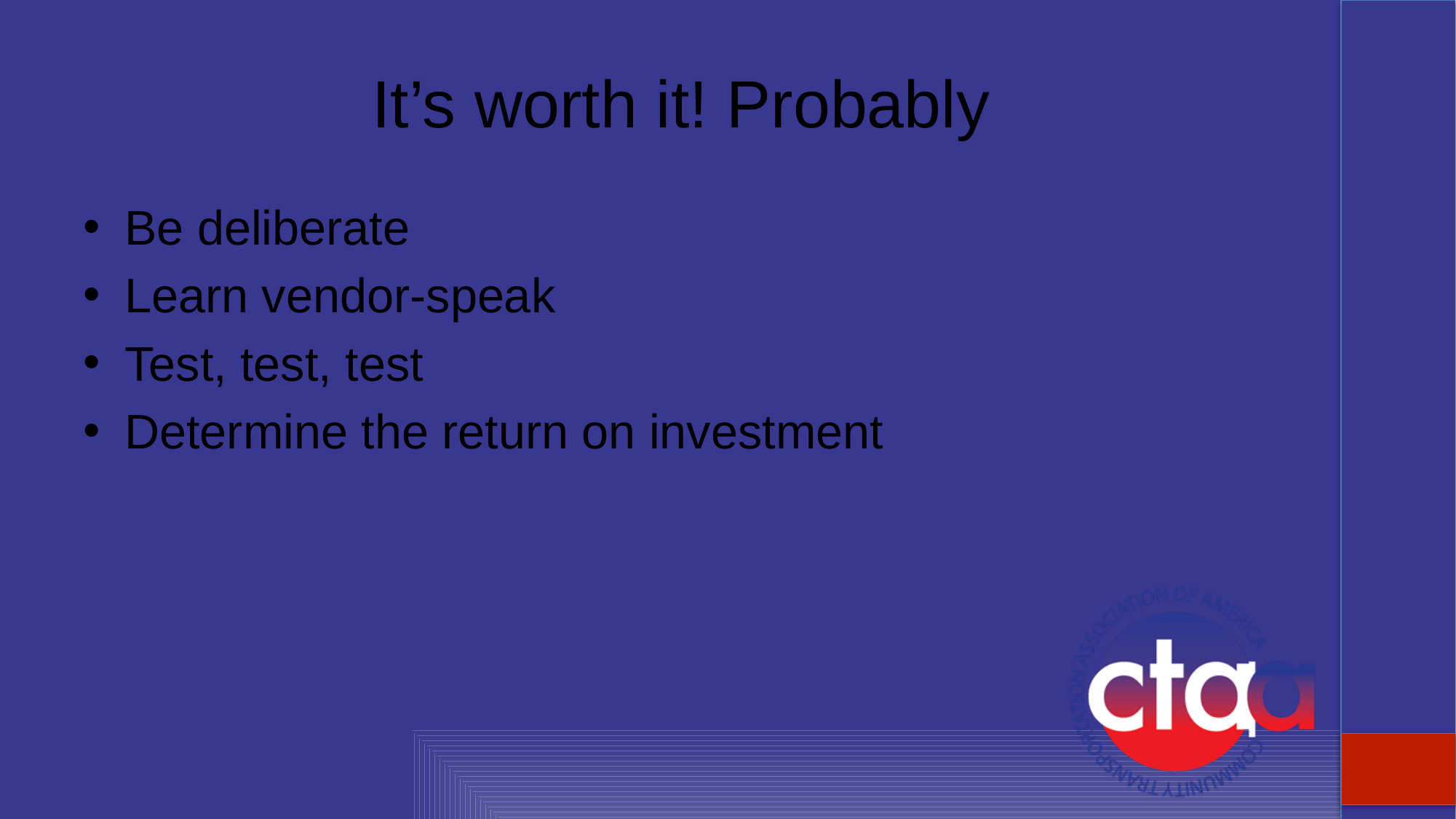

# It’s worth it! Probably
Be deliberate
Learn vendor-speak
Test, test, test
Determine the return on investment